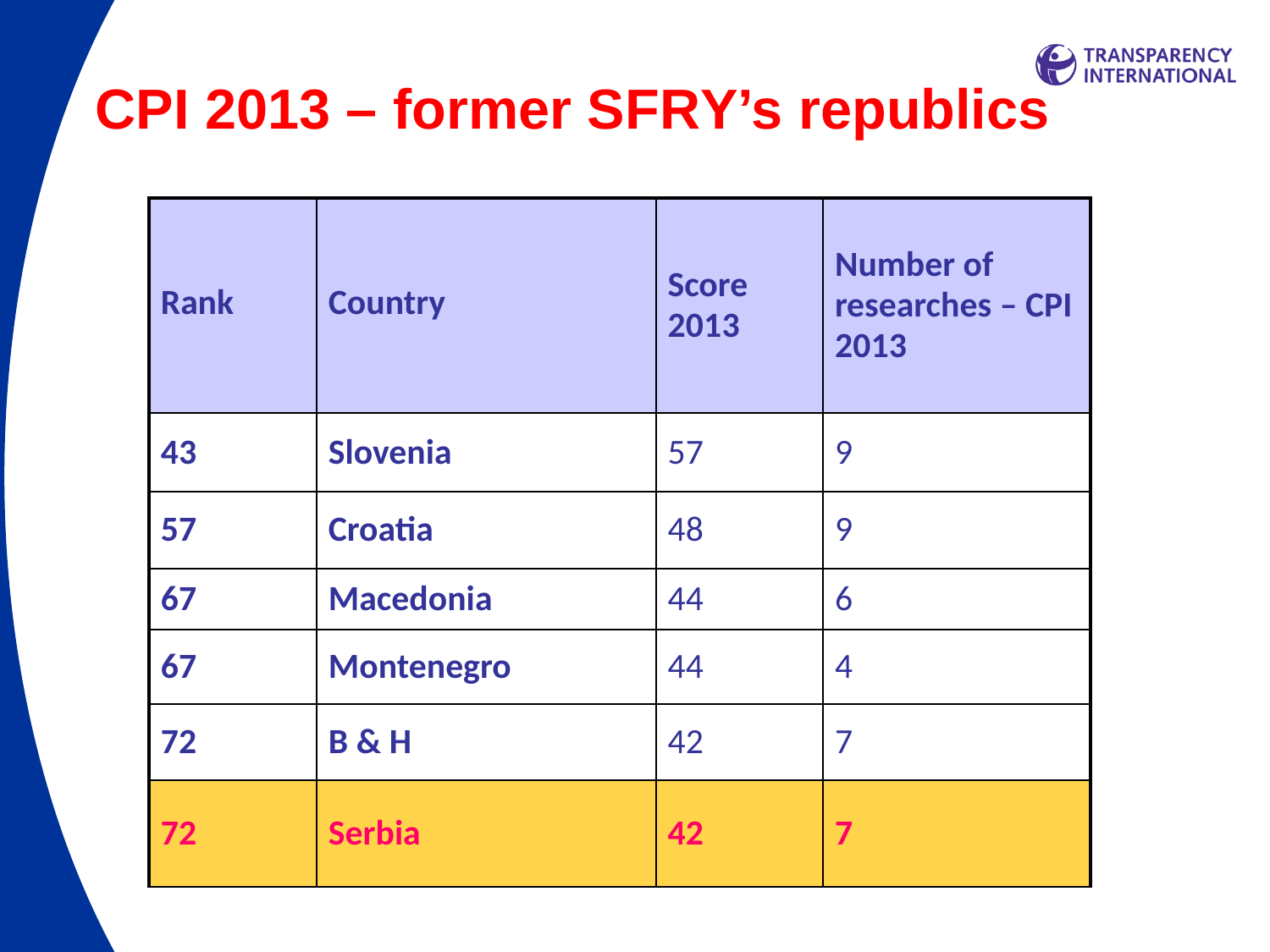

CPI 2013 – former SFRY’s republics
| Rank | Country | Score 2013 | Number of researches – CPI 2013 |
| --- | --- | --- | --- |
| 43 | Slovenia | 57 | 9 |
| 57 | Croatia | 48 | 9 |
| 67 | Macedonia | 44 | 6 |
| 67 | Montenegro | 44 | 4 |
| 72 | B & H | 42 | 7 |
| 72 | Serbia | 42 | 7 |